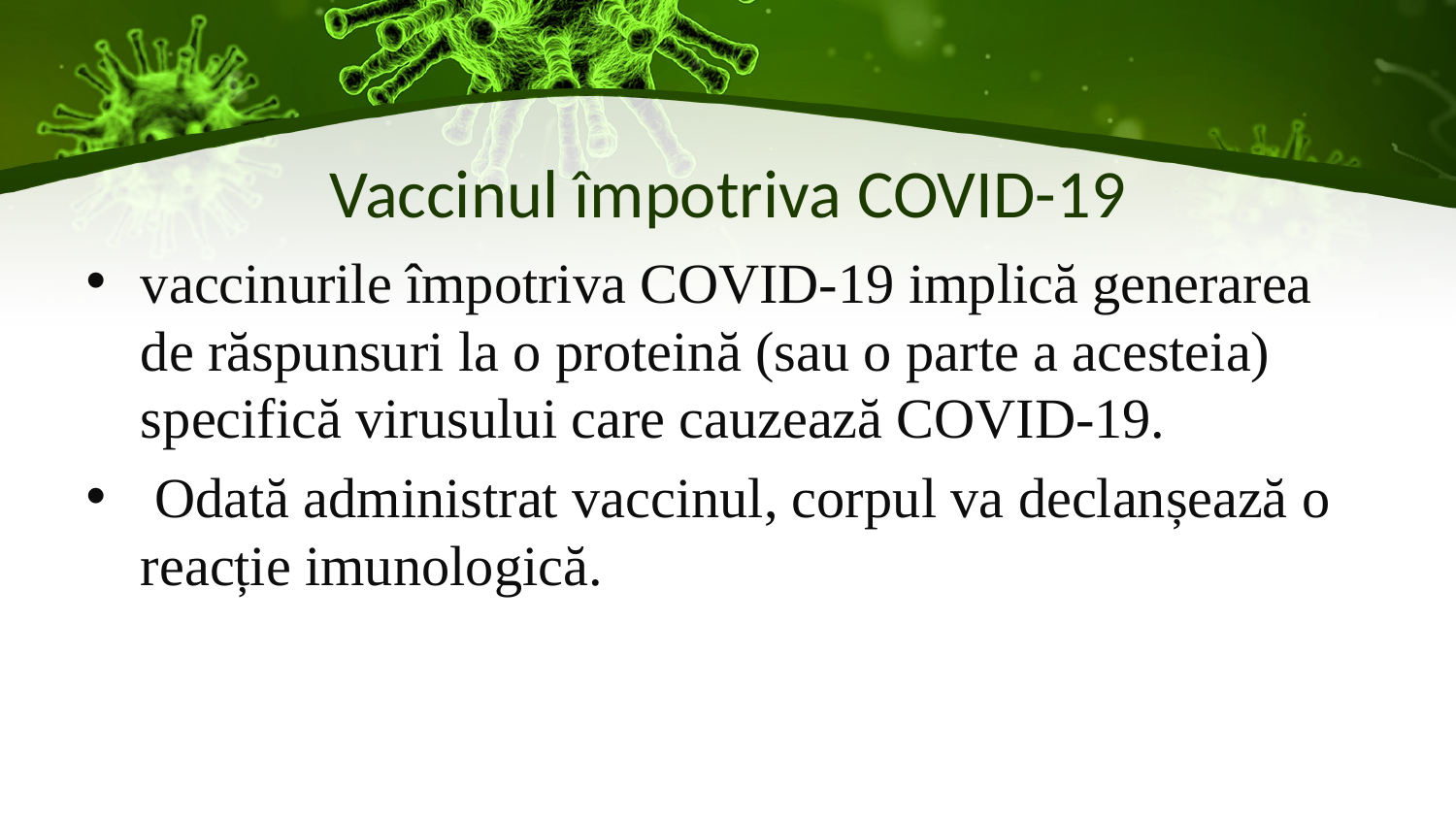

# Vaccinul împotriva COVID-19
vaccinurile împotriva COVID-19 implică generarea de răspunsuri la o proteină (sau o parte a acesteia) specifică virusului care cauzează COVID-19.
 Odată administrat vaccinul, corpul va declanșează o reacție imunologică.